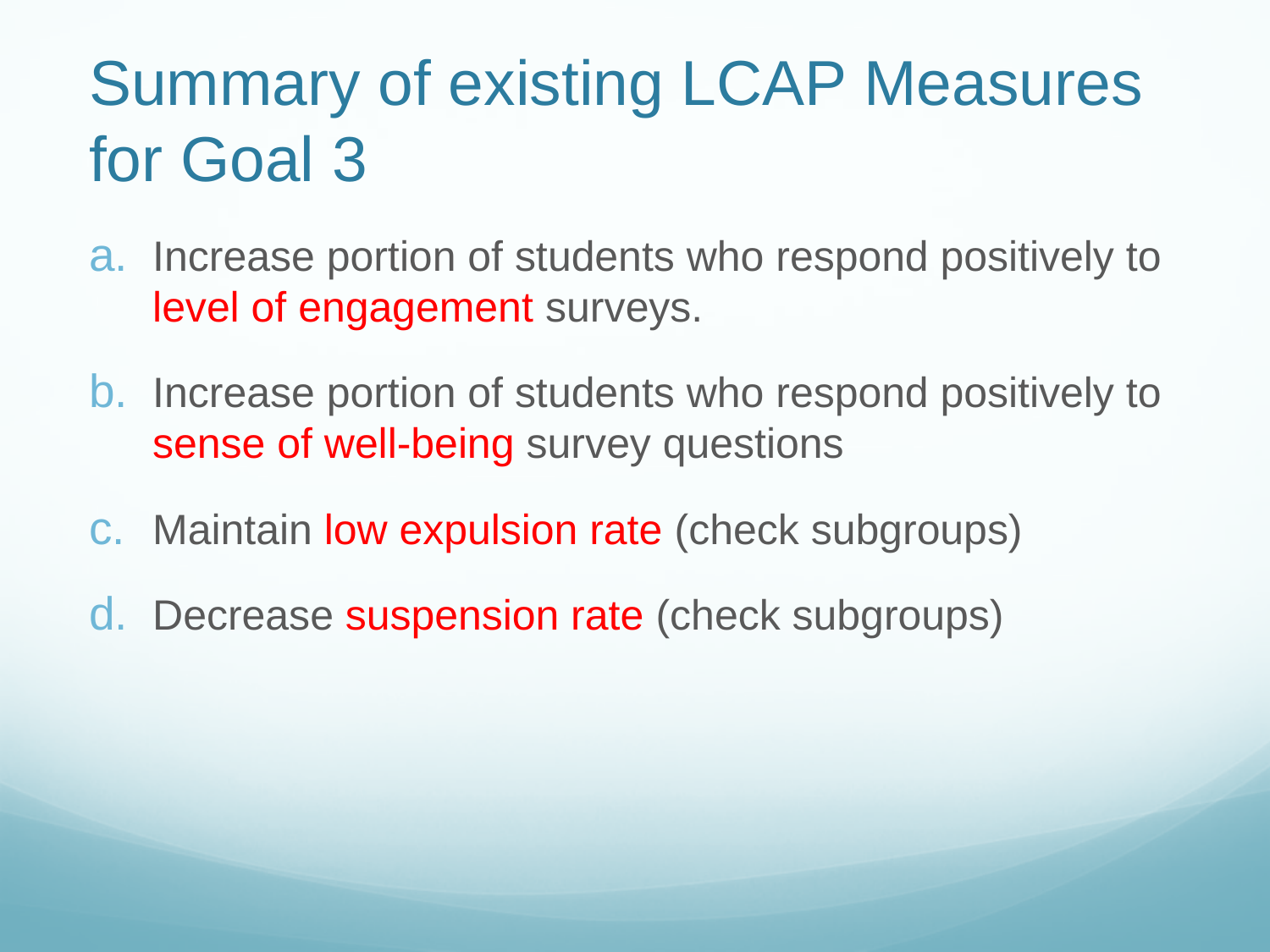

# Summary of existing LCAP Measures for Goal 3
Increase portion of students who respond positively to level of engagement surveys.
Increase portion of students who respond positively to sense of well-being survey questions
Maintain low expulsion rate (check subgroups)
Decrease suspension rate (check subgroups)